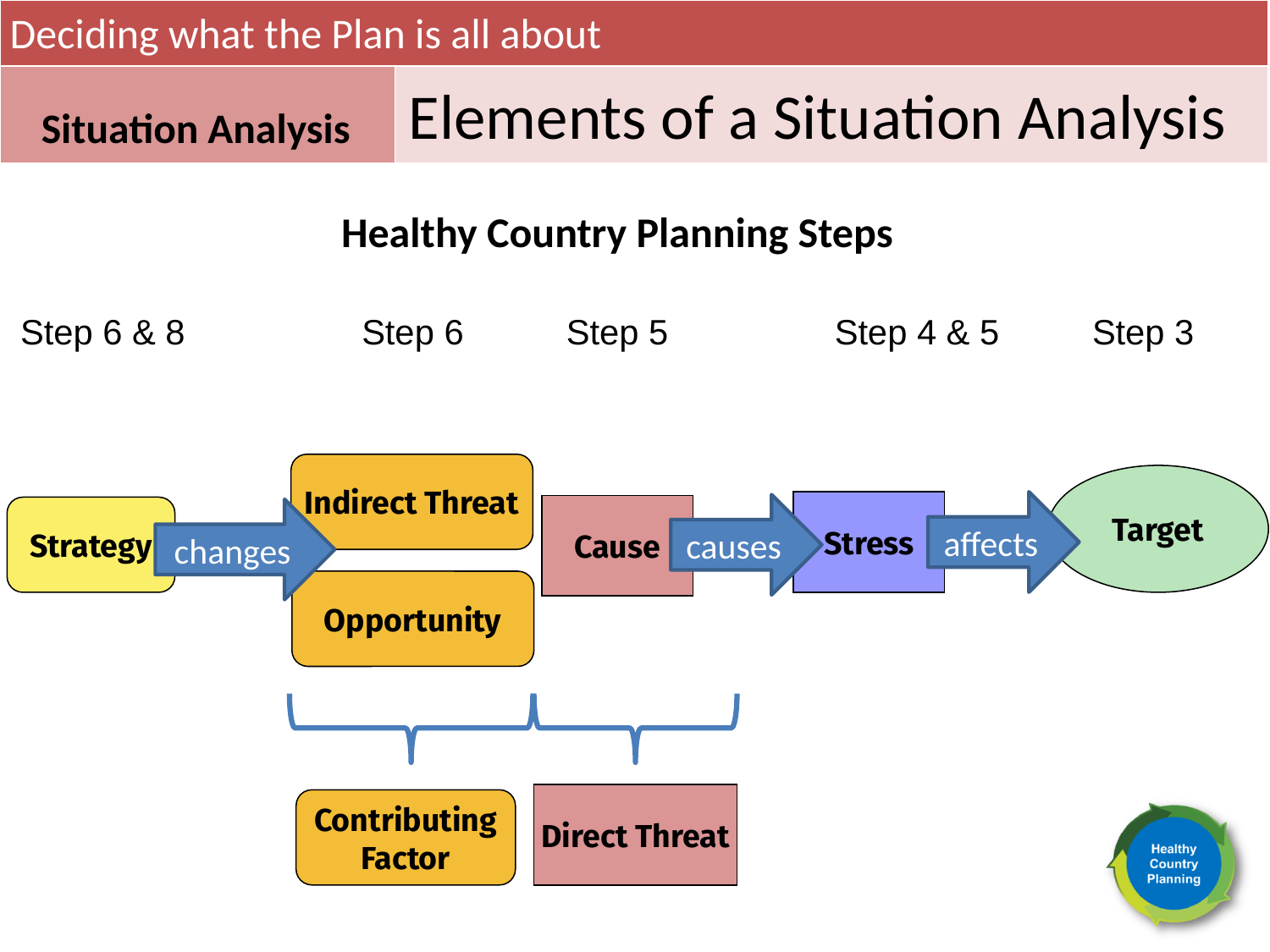

Deciding what the Plan is all about
Elements of a Situation Analysis
Situation Analysis
Healthy Country Planning Steps
Step 6
Step 6 & 8
Step 5
Step 4 & 5
Step 3
Indirect Threat
Target
Stress
affects
causes
Cause
Strategy
changes
Opportunity

Direct Threat
Contributing
Factor